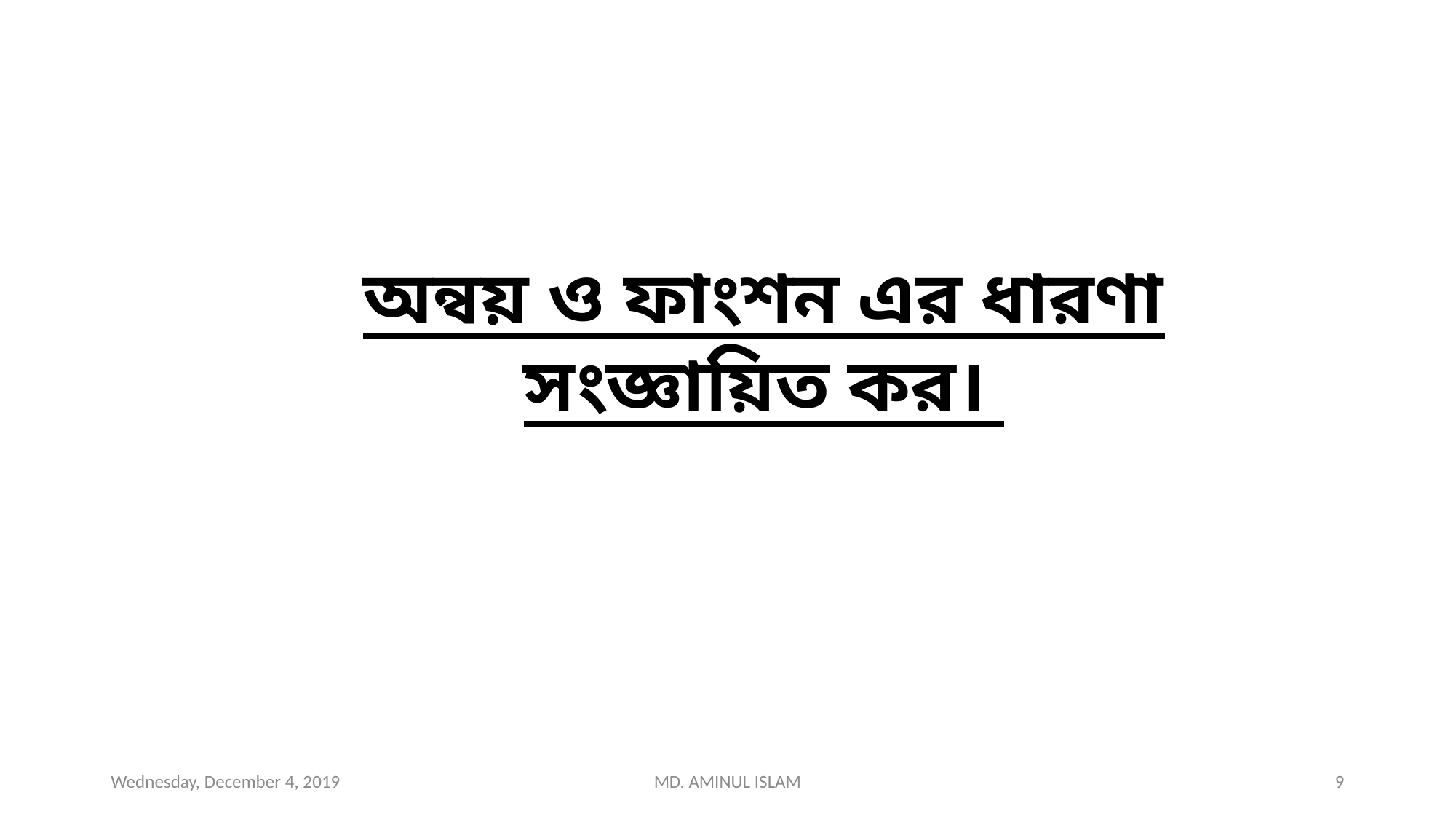

অন্বয় ও ফাংশন এর ধারণা সংজ্ঞায়িত কর।
Wednesday, December 4, 2019
MD. AMINUL ISLAM
9